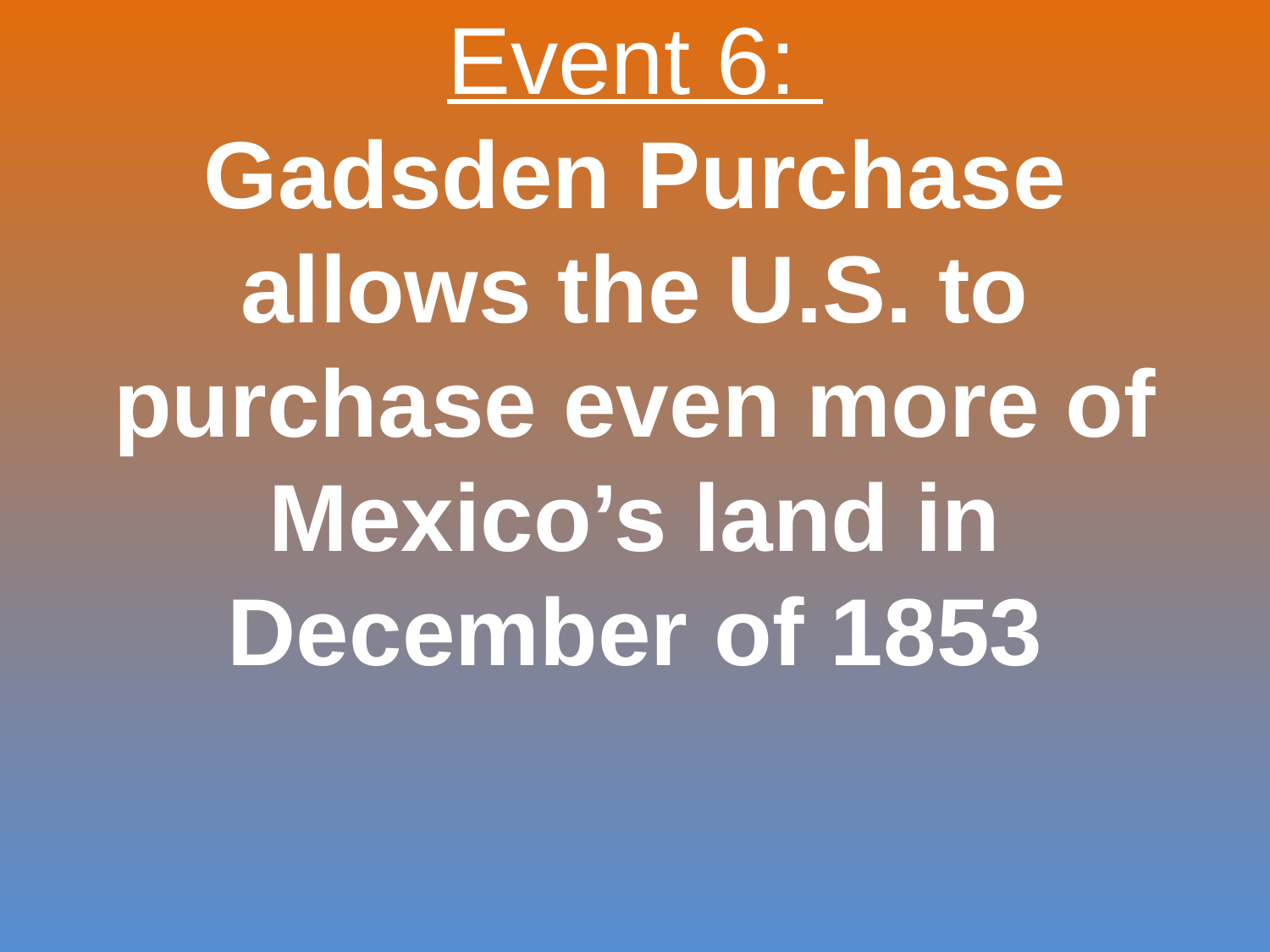

# Event 6: Gadsden Purchase allows the U.S. to purchase even more of Mexico’s land in December of 1853